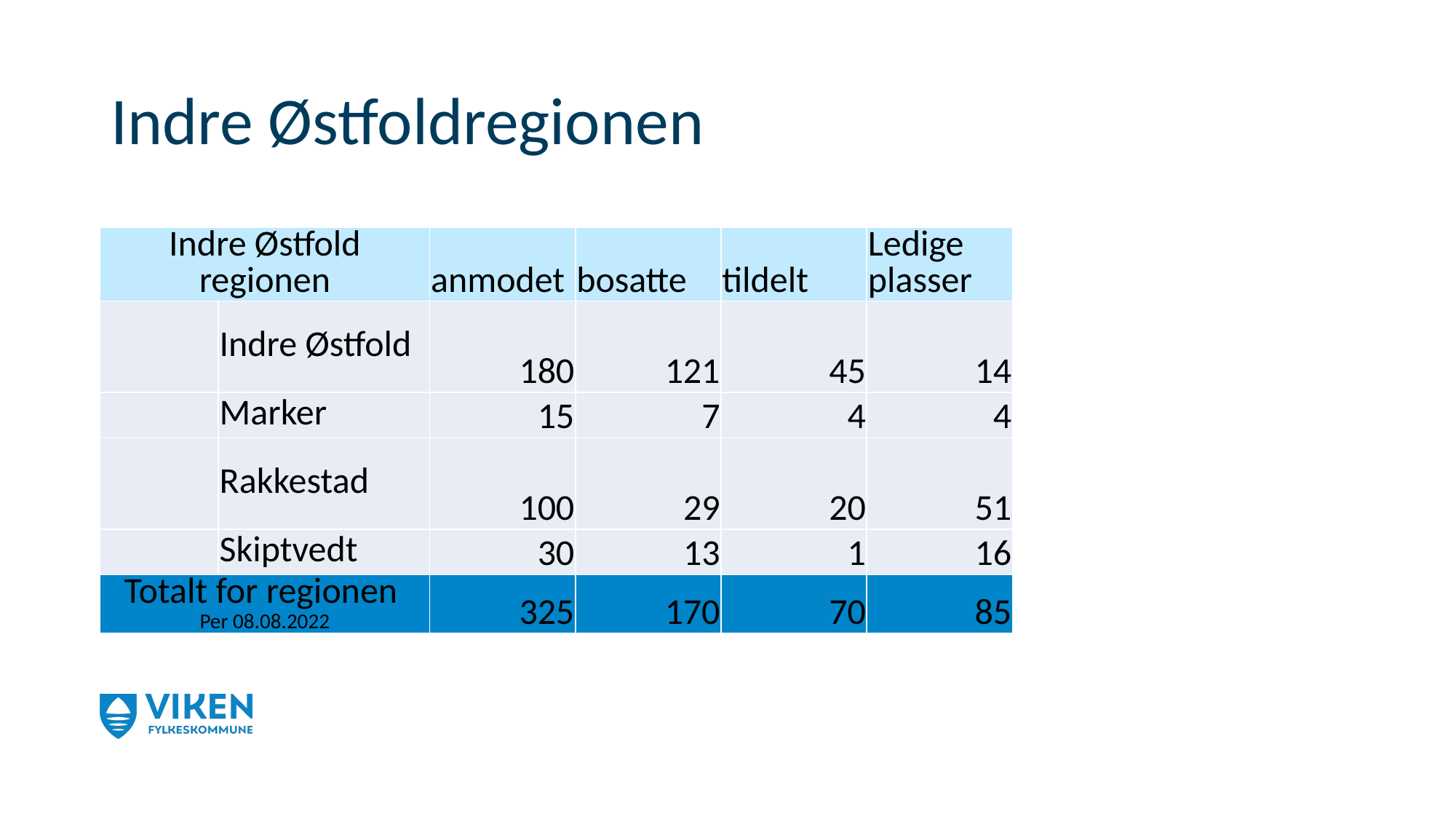

# Indre Østfoldregionen
| Indre Østfold regionen |  | anmodet | bosatte | tildelt | Ledige plasser |
| --- | --- | --- | --- | --- | --- |
|  | Indre Østfold | 180 | 121 | 45 | 14 |
|  | Marker | 15 | 7 | 4 | 4 |
|  | Rakkestad | 100 | 29 | 20 | 51 |
|  | Skiptvedt | 30 | 13 | 1 | 16 |
| Totalt for regionen Per 08.08.2022 |  | 325 | 170 | 70 | 85 |